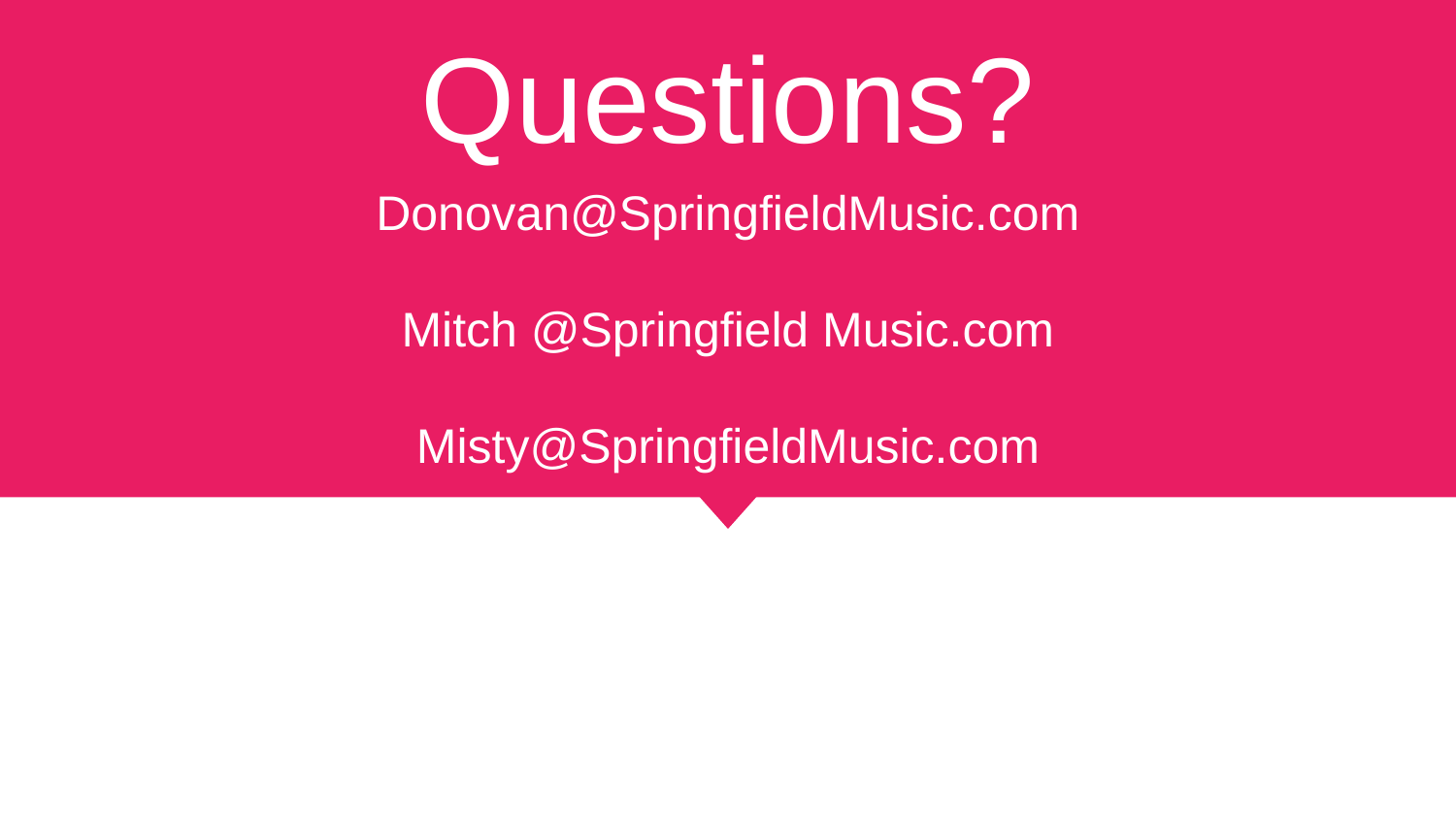

# Questions?

Donovan@SpringfieldMusic.com

Mitch @Springfield Music.com

Misty@SpringfieldMusic.com